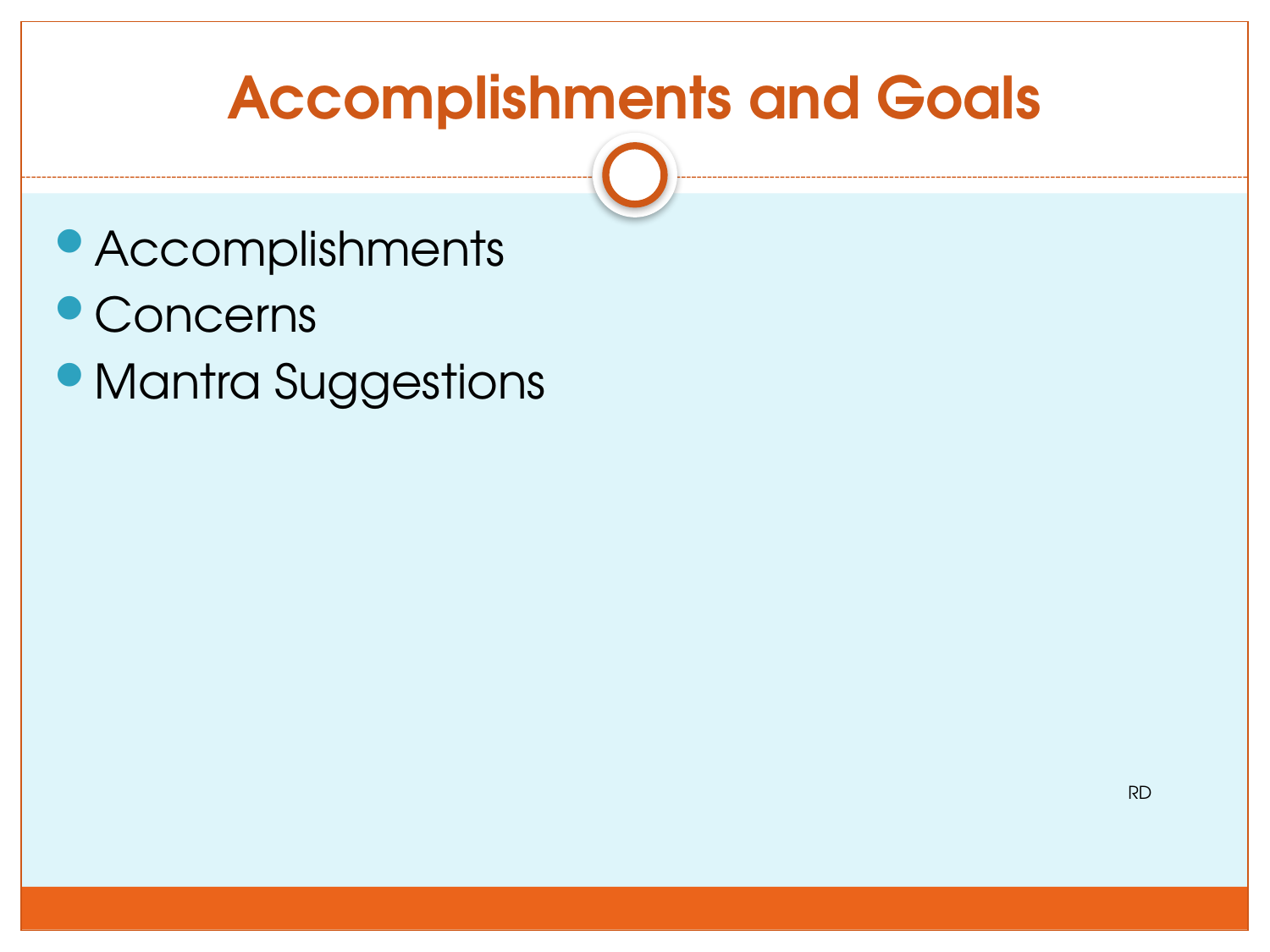

# Accomplishments and Goals
Accomplishments
Concerns
Mantra Suggestions

									    RD